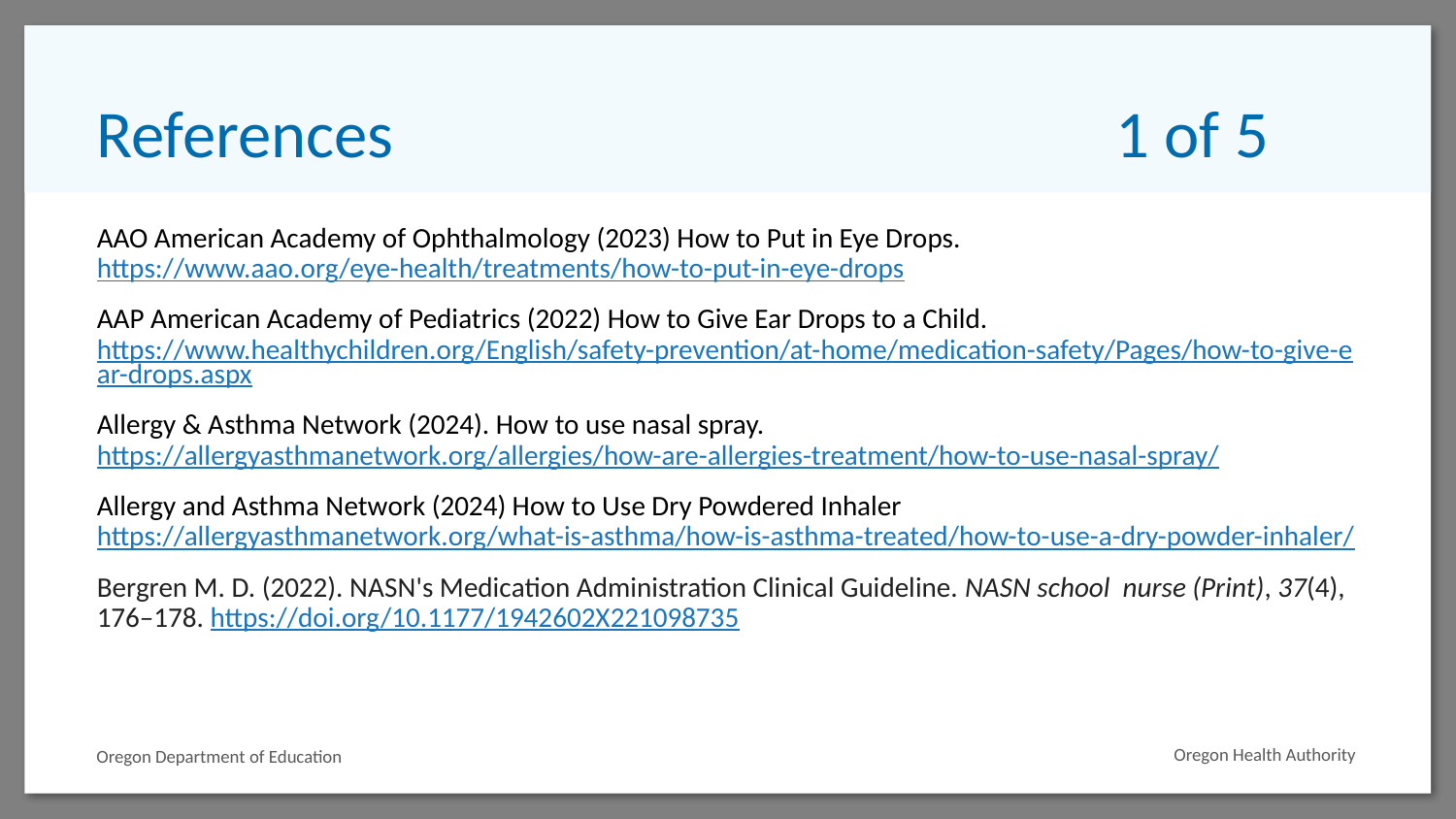

# References					1 of 5
AAO American Academy of Ophthalmology (2023) How to Put in Eye Drops. https://www.aao.org/eye-health/treatments/how-to-put-in-eye-drops
AAP American Academy of Pediatrics (2022) How to Give Ear Drops to a Child. https://www.healthychildren.org/English/safety-prevention/at-home/medication-safety/Pages/how-to-give-ear-drops.aspx
Allergy & Asthma Network (2024). How to use nasal spray. https://allergyasthmanetwork.org/allergies/how-are-allergies-treatment/how-to-use-nasal-spray/
Allergy and Asthma Network (2024) How to Use Dry Powdered Inhaler https://allergyasthmanetwork.org/what-is-asthma/how-is-asthma-treated/how-to-use-a-dry-powder-inhaler/
Bergren M. D. (2022). NASN's Medication Administration Clinical Guideline. NASN school  nurse (Print), 37(4), 176–178. https://doi.org/10.1177/1942602X221098735

Oregon Health Authority
Oregon Department of Education